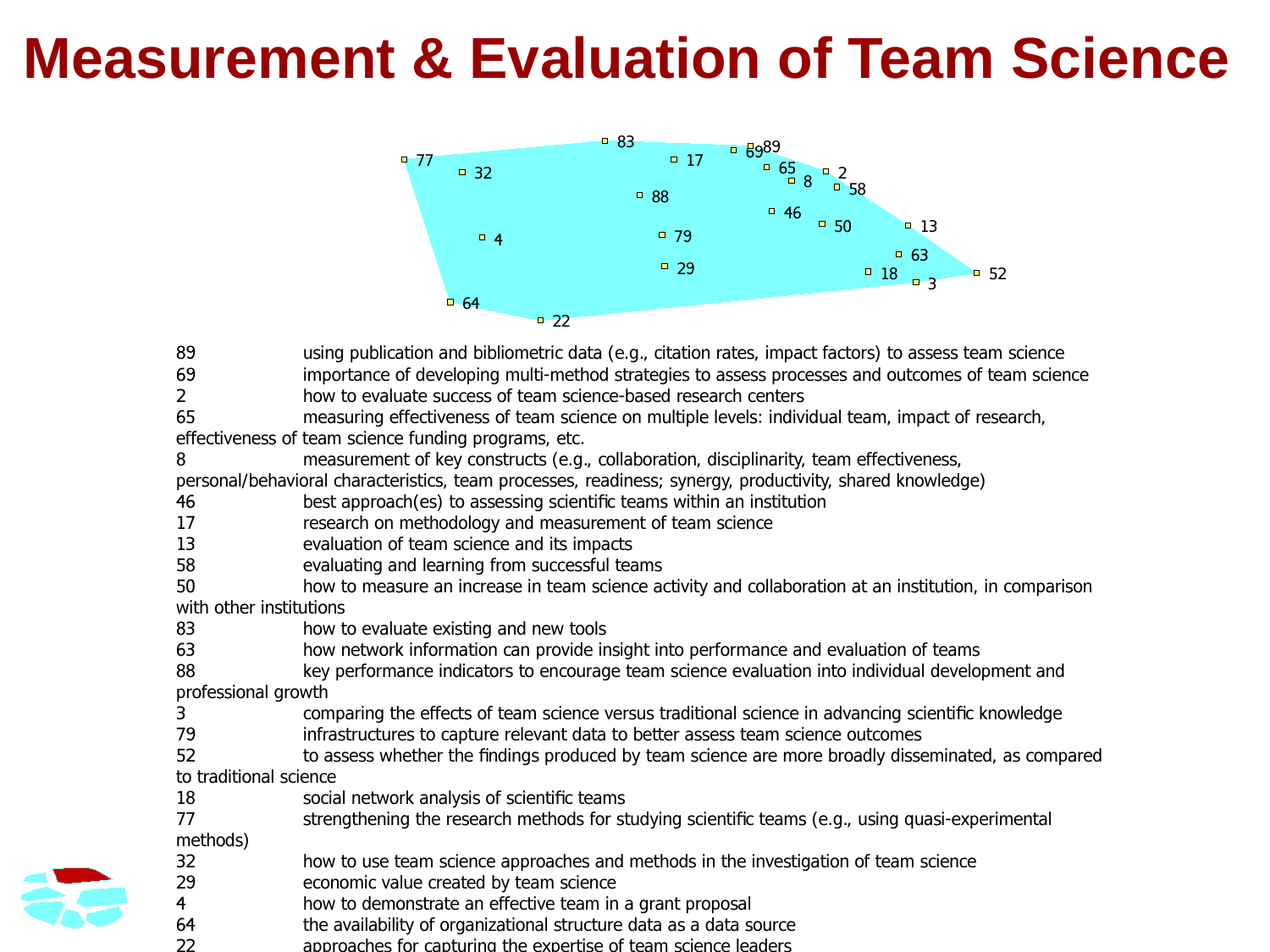

# Measurement & Evaluation of Team Science
 83
 89

 69

 77
 17

 65
 32
 2

 8

 58

 88

 46

 50
 13

 79
 4

 63

 29

 18
 52

 3

 64

 22

	89	using publication and bibliometric data (e.g., citation rates, impact factors) to assess team science
	69	importance of developing multi-method strategies to assess processes and outcomes of team science
	2	how to evaluate success of team science-based research centers
	65	measuring effectiveness of team science on multiple levels: individual team, impact of research, effectiveness of team science funding programs, etc.
	8	measurement of key constructs (e.g., collaboration, disciplinarity, team effectiveness, personal/behavioral characteristics, team processes, readiness; synergy, productivity, shared knowledge)
	46	best approach(es) to assessing scientific teams within an institution
	17	research on methodology and measurement of team science
	13	evaluation of team science and its impacts
	58	evaluating and learning from successful teams
	50	how to measure an increase in team science activity and collaboration at an institution, in comparison with other institutions
	83	how to evaluate existing and new tools
	63	how network information can provide insight into performance and evaluation of teams
	88	key performance indicators to encourage team science evaluation into individual development and professional growth
	3	comparing the effects of team science versus traditional science in advancing scientific knowledge
	79	infrastructures to capture relevant data to better assess team science outcomes
	52	to assess whether the findings produced by team science are more broadly disseminated, as compared to traditional science
	18	social network analysis of scientific teams
	77	strengthening the research methods for studying scientific teams (e.g., using quasi-experimental methods)
	32	how to use team science approaches and methods in the investigation of team science
	29	economic value created by team science
	4	how to demonstrate an effective team in a grant proposal
	64	the availability of organizational structure data as a data source
	22	approaches for capturing the expertise of team science leaders